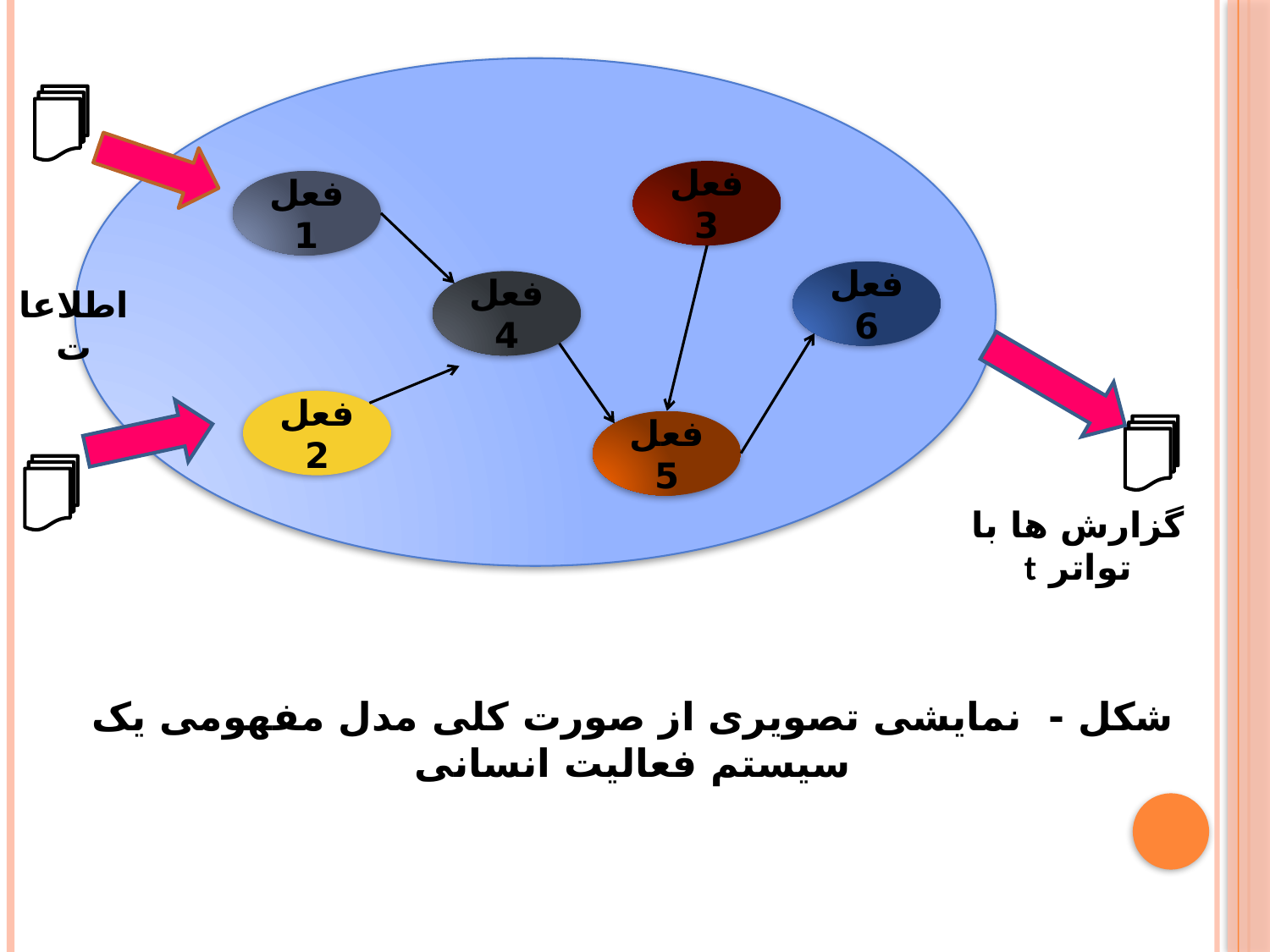

فعل 3
فعل 1
فعل 6
فعل 4
اطلاعات

فعل 2

فعل 5

گزارش ها با تواتر t
شکل -  نمایشی تصویری از صورت کلی مدل مفهومی یک سیستم فعالیت انسانی